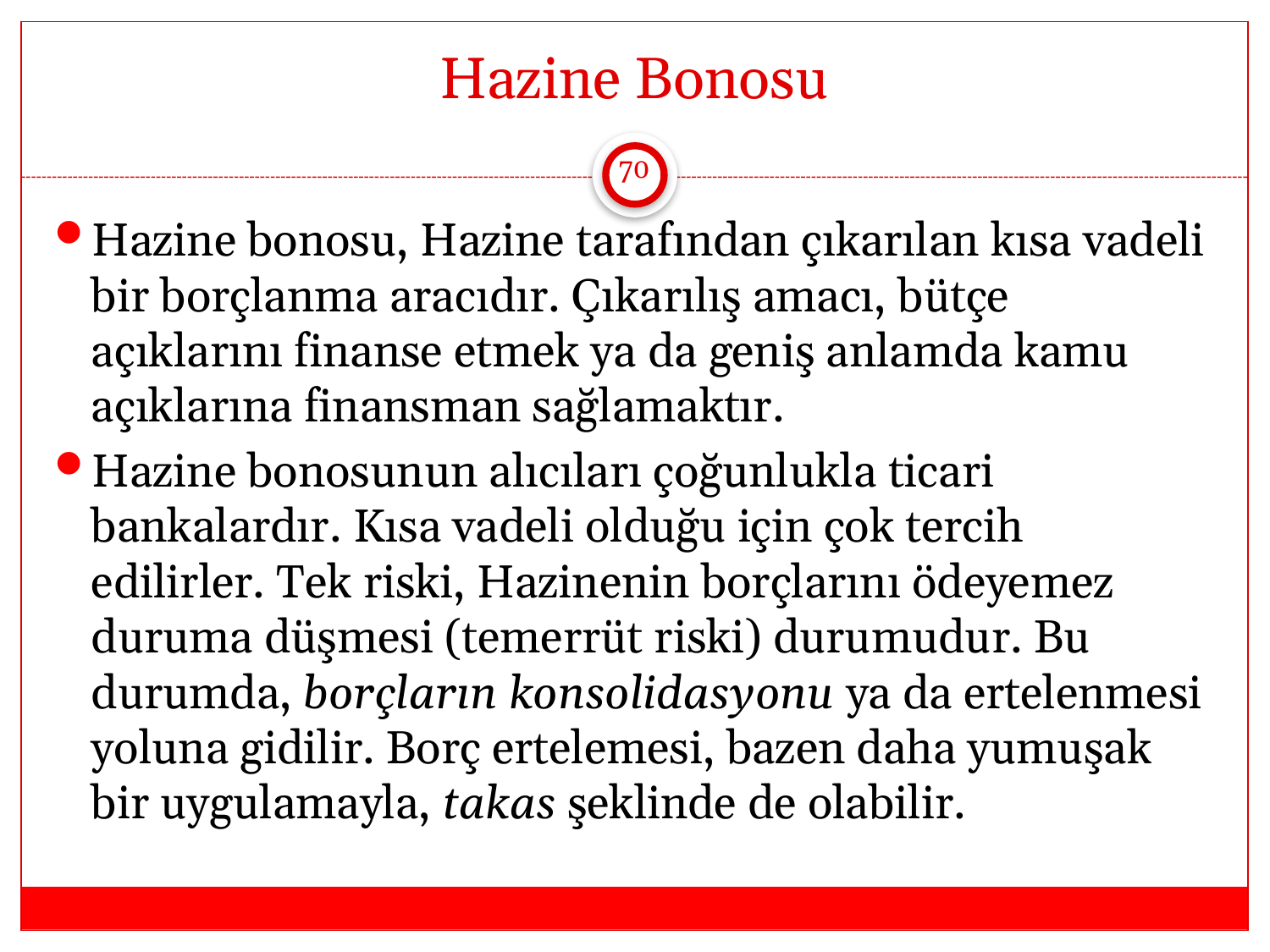

# Hazine Bonosu
70
Hazine bonosu, Hazine tarafından çıkarılan kısa vadeli bir borçlanma aracıdır. Çıkarılış amacı, bütçe açıklarını finanse etmek ya da geniş anlamda kamu açıklarına finansman sağlamaktır.
Hazine bonosunun alıcıları çoğunlukla ticari bankalardır. Kısa vadeli olduğu için çok tercih edilirler. Tek riski, Hazinenin borçlarını ödeyemez duruma düşmesi (temerrüt riski) durumudur. Bu durumda, borçların konsolidasyonu ya da ertelenmesi yoluna gidilir. Borç ertelemesi, bazen daha yumuşak bir uygulamayla, takas şeklinde de olabilir.